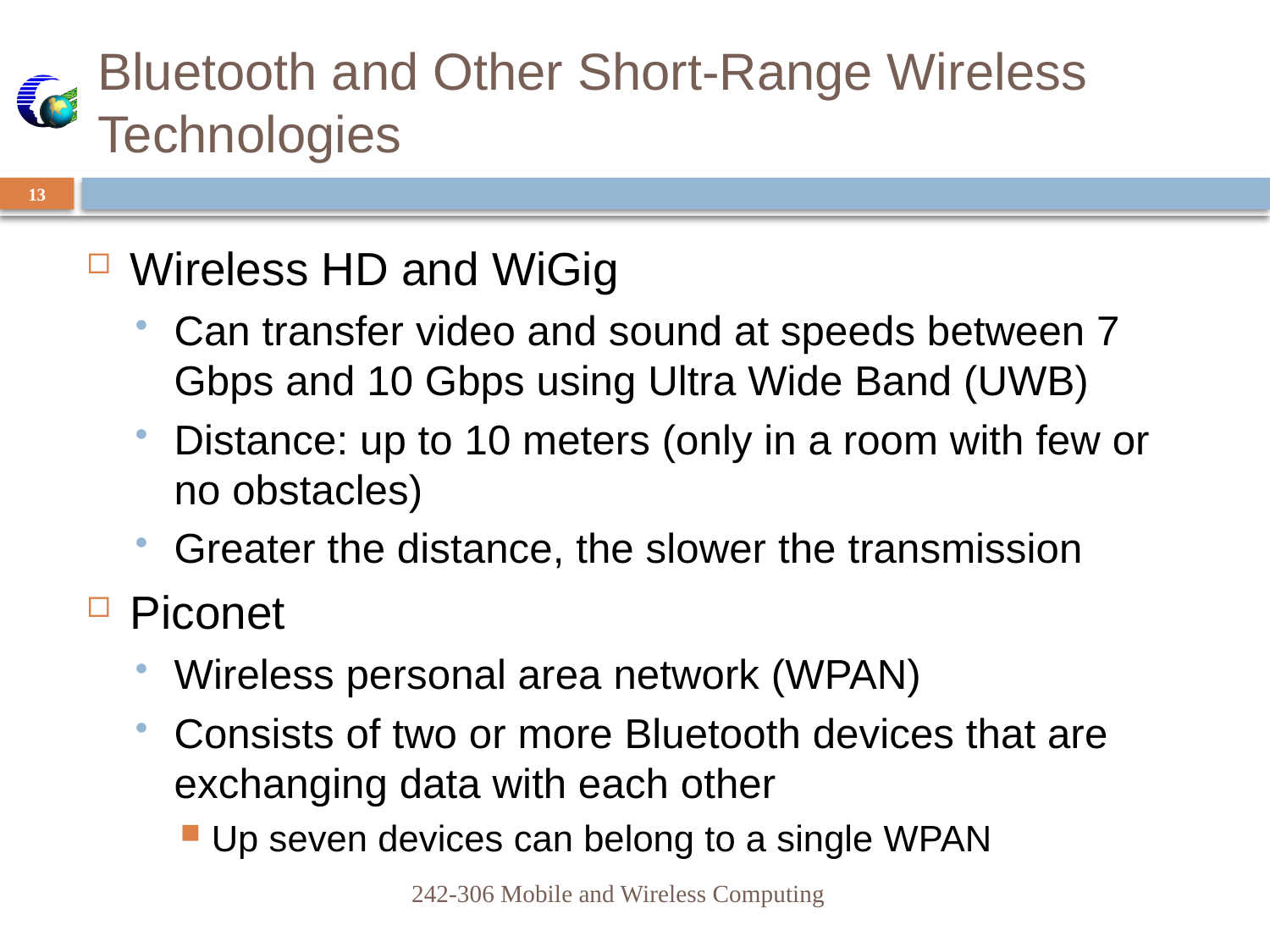

# Bluetooth and Other Short-Range Wireless Technologies
13
Wireless HD and WiGig
Can transfer video and sound at speeds between 7 Gbps and 10 Gbps using Ultra Wide Band (UWB)
Distance: up to 10 meters (only in a room with few or no obstacles)
Greater the distance, the slower the transmission
Piconet
Wireless personal area network (WPAN)
Consists of two or more Bluetooth devices that are exchanging data with each other
Up seven devices can belong to a single WPAN
242-306 Mobile and Wireless Computing